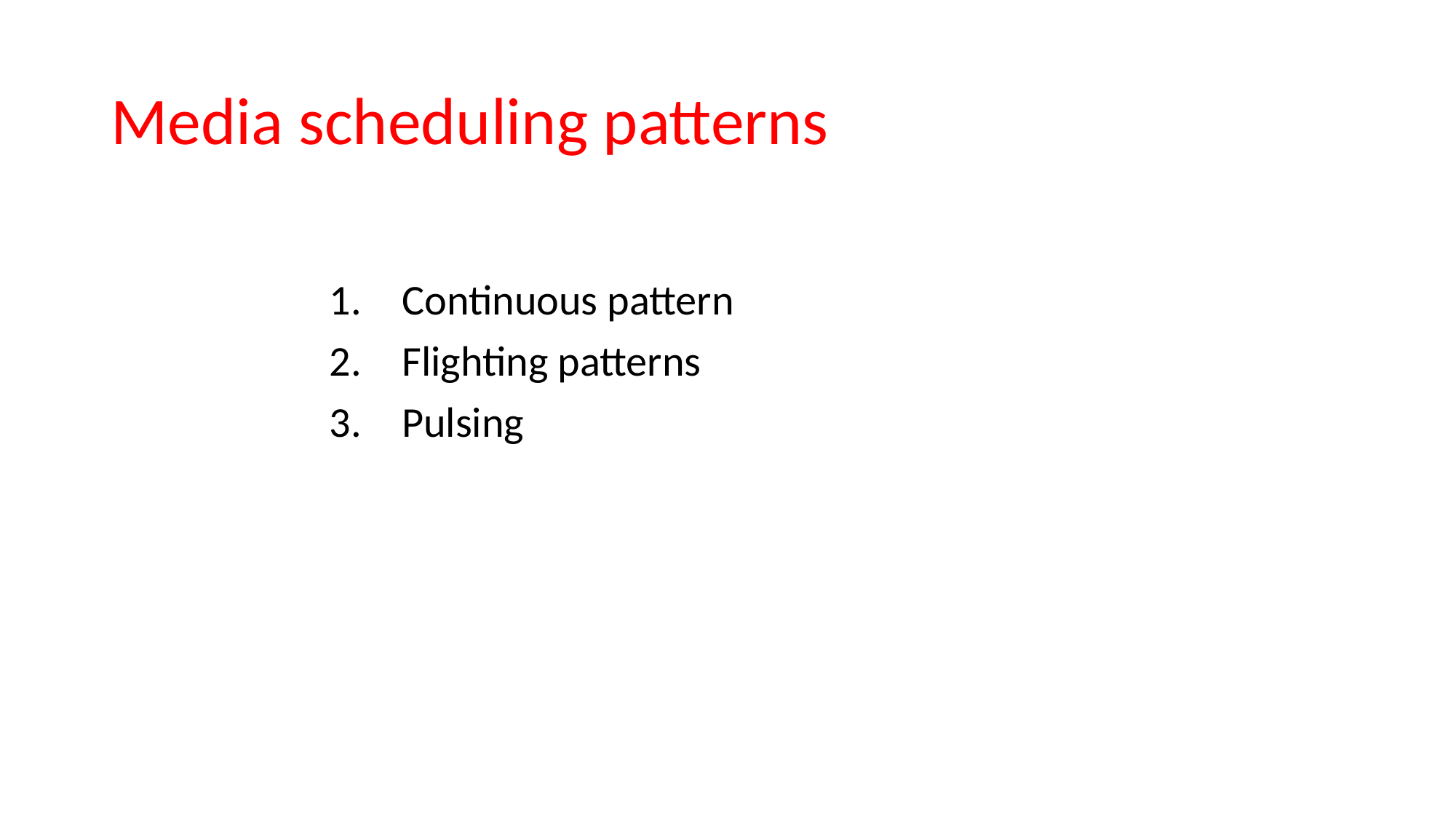

# Media scheduling patterns
Continuous pattern
Flighting patterns
Pulsing